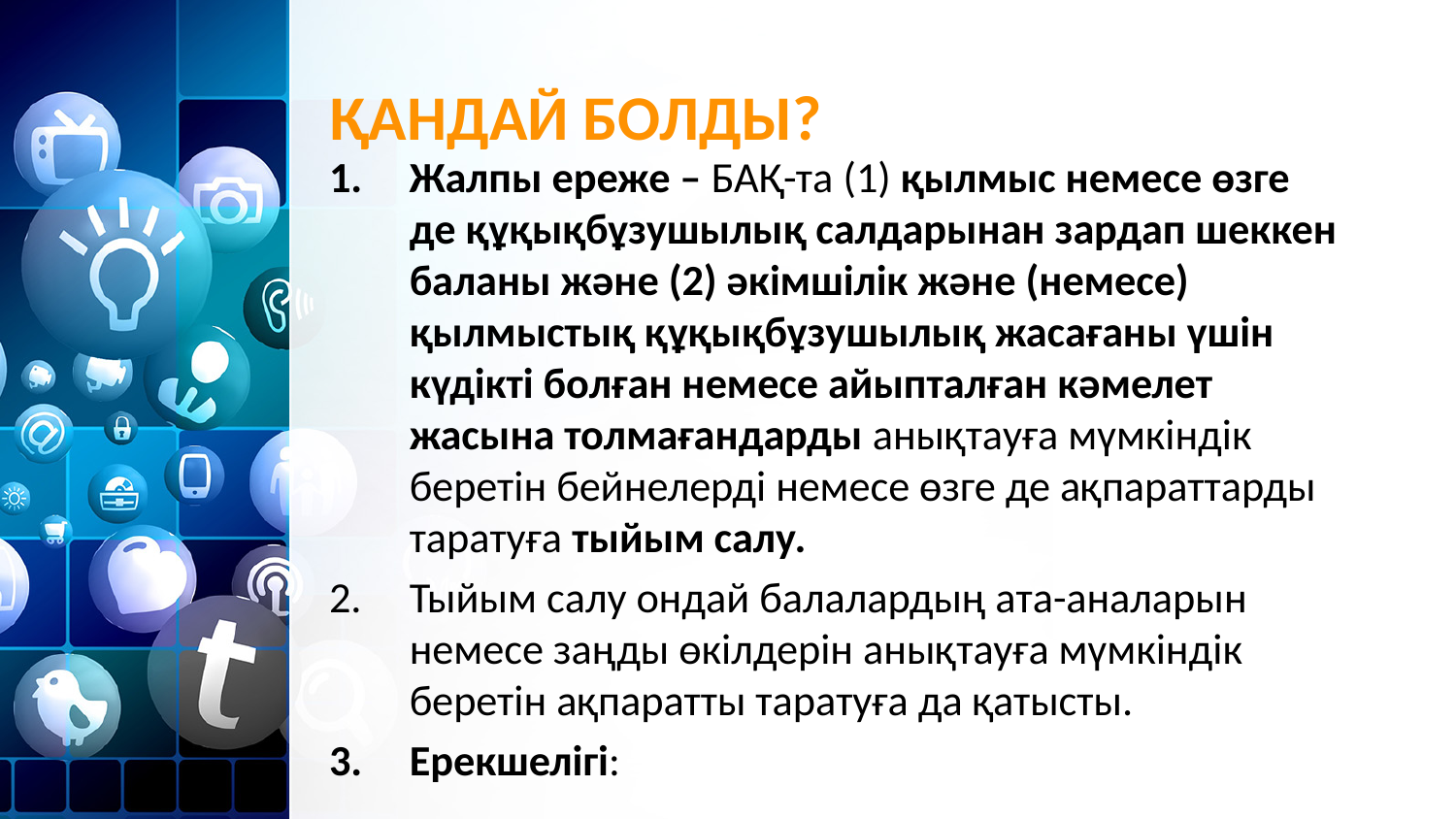

# ҚАНДАЙ БОЛДЫ?
Жалпы ереже – БАҚ-та (1) қылмыс немесе өзге де құқықбұзушылық салдарынан зардап шеккен баланы және (2) әкімшілік және (немесе) қылмыстық құқықбұзушылық жасағаны үшін күдікті болған немесе айыпталған кәмелет жасына толмағандарды анықтауға мүмкіндік беретін бейнелерді немесе өзге де ақпараттарды таратуға тыйым салу.
Тыйым салу ондай балалардың ата-аналарын немесе заңды өкілдерін анықтауға мүмкіндік беретін ақпаратты таратуға да қатысты.
Ерекшелігі: